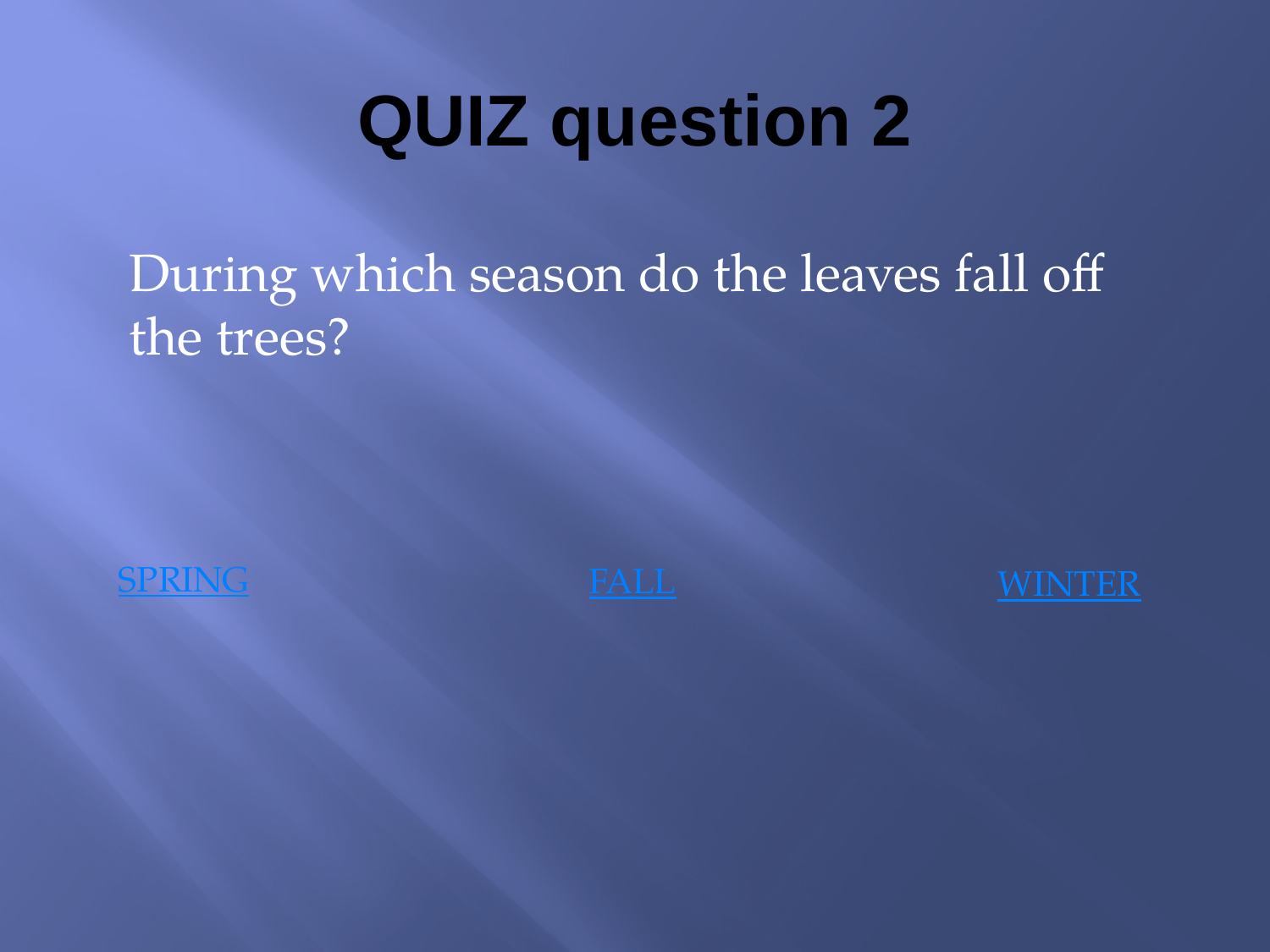

# QUIZ question 2
During which season do the leaves fall off the trees?
SPRING
FALL
WINTER